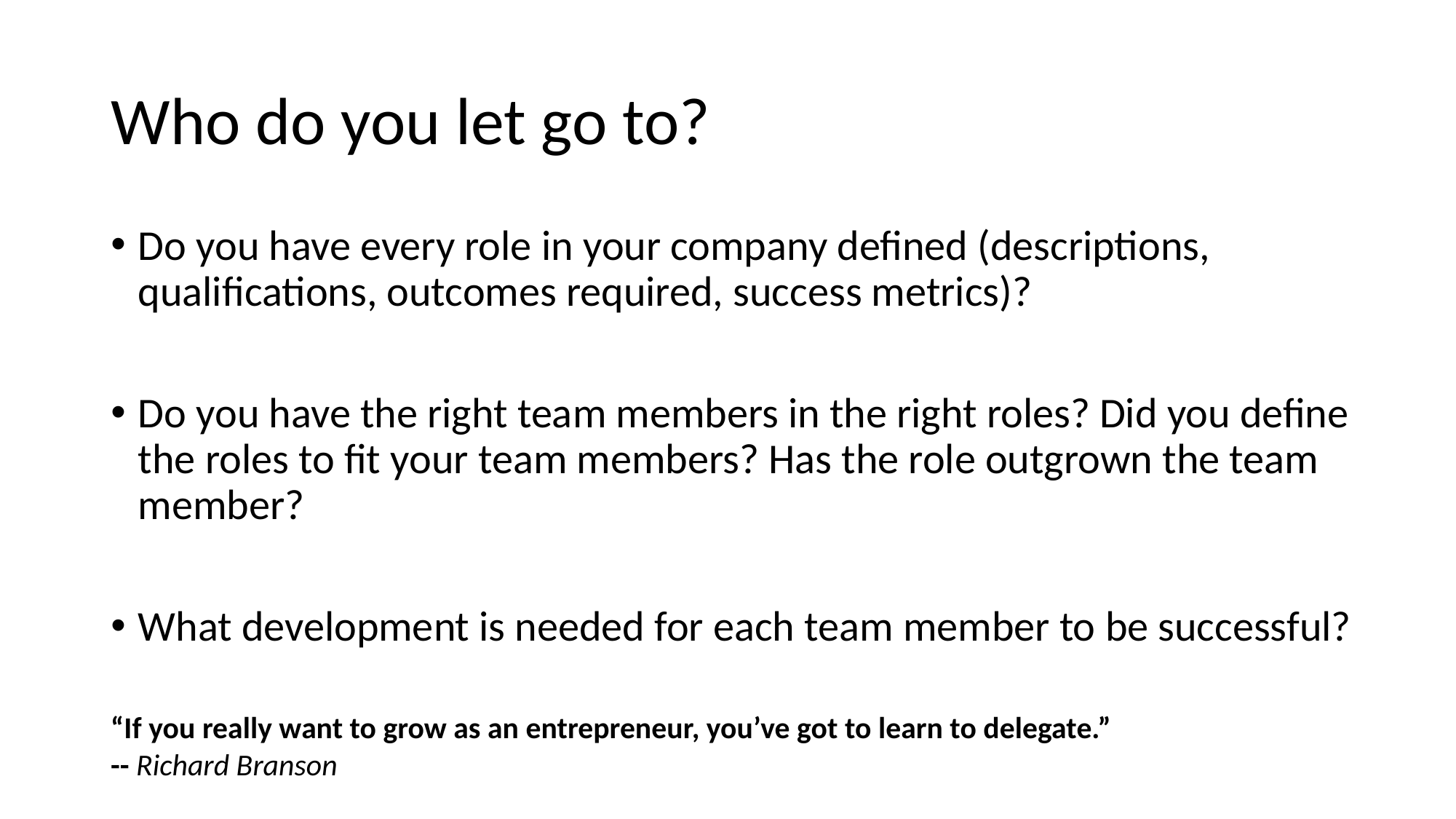

# Who do you let go to?
Do you have every role in your company defined (descriptions, qualifications, outcomes required, success metrics)?

Do you have the right team members in the right roles? Did you define the roles to fit your team members? Has the role outgrown the team member?

What development is needed for each team member to be successful?

“If you really want to grow as an entrepreneur, you’ve got to learn to delegate.”
-- Richard Branson